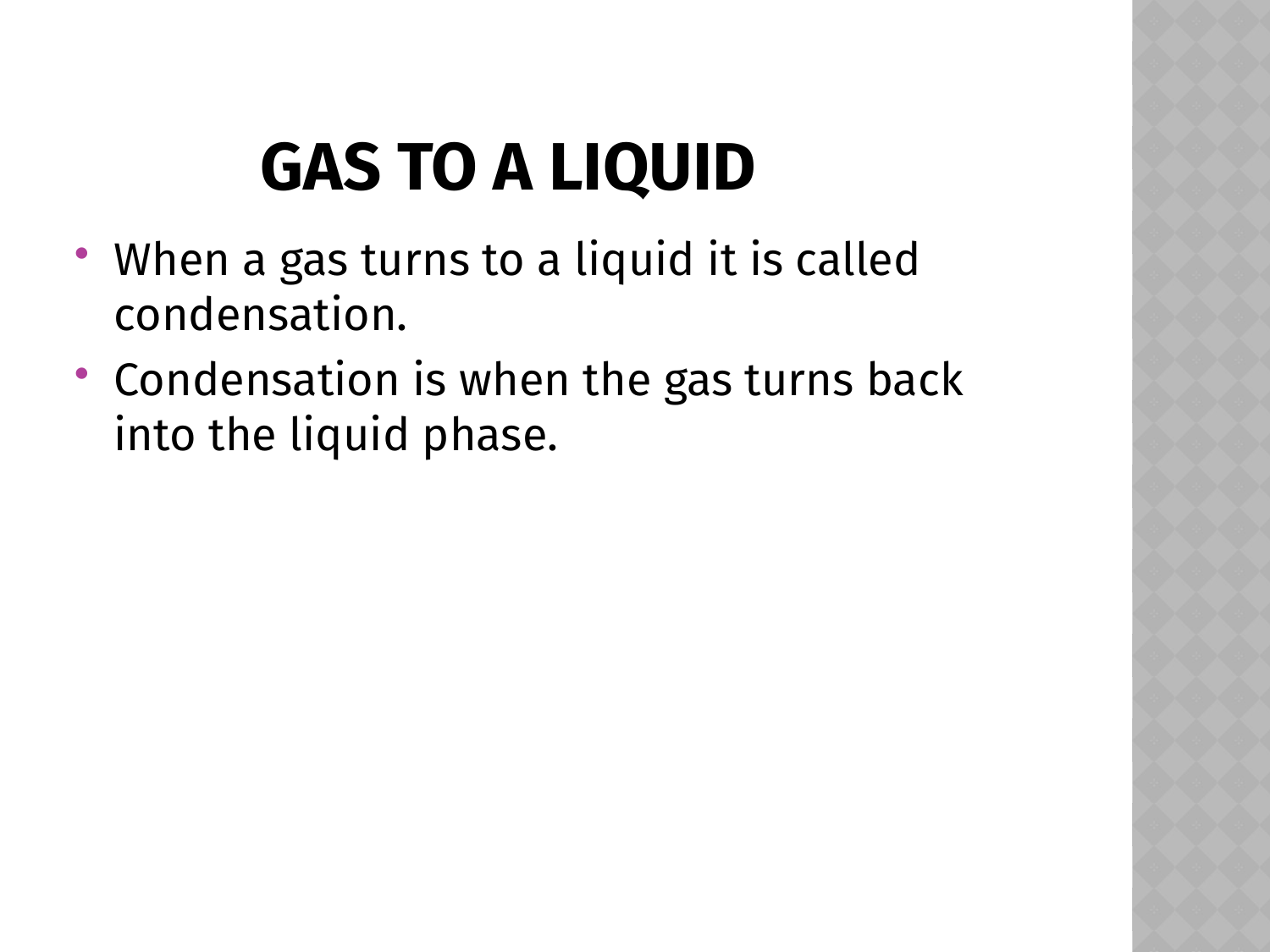

# Gas to a liquid
When a gas turns to a liquid it is called condensation.
Condensation is when the gas turns back into the liquid phase.